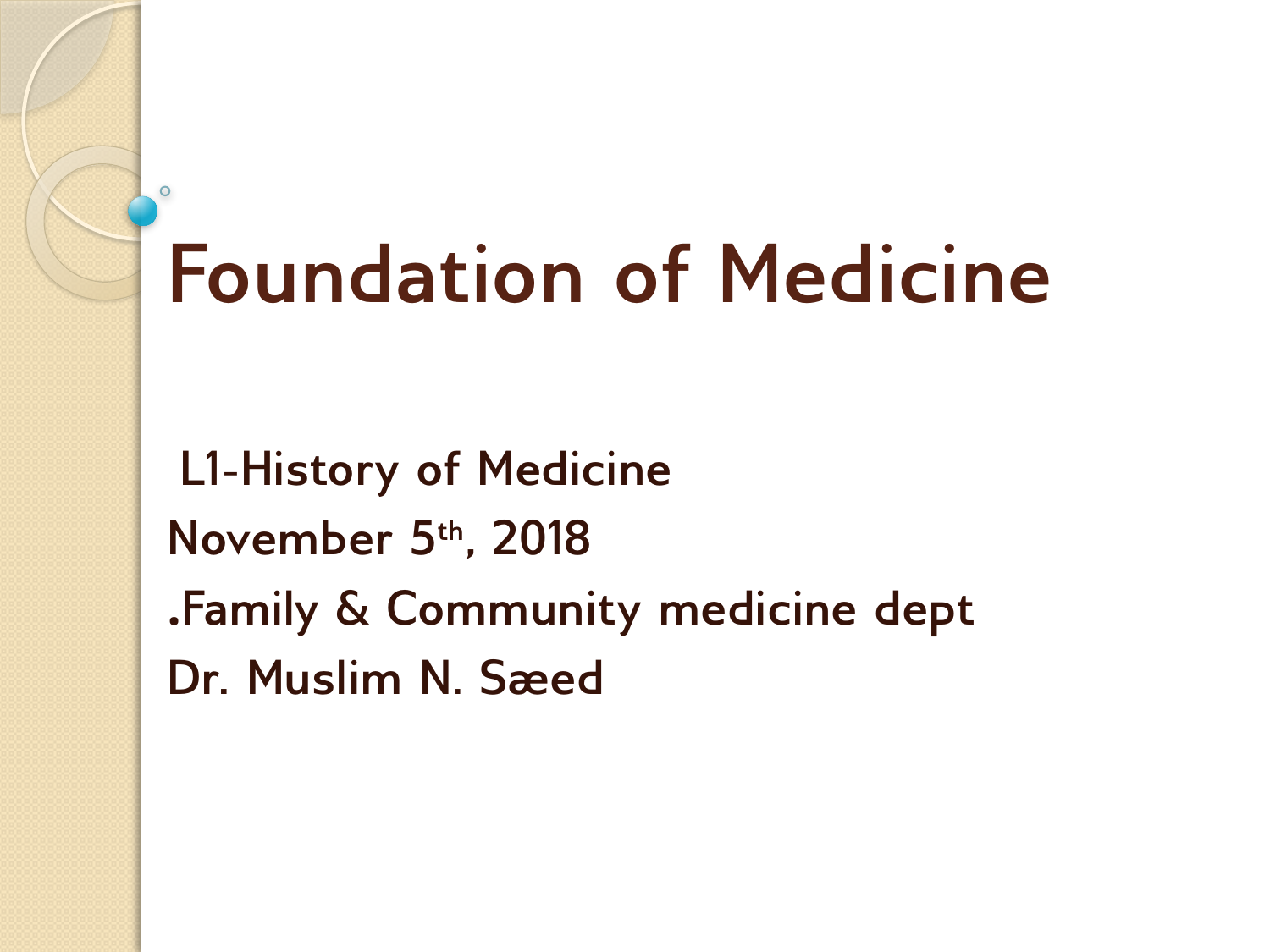

# Foundation of Medicine
L1-History of Medicine
November 5th, 2018
Family & Community medicine dept.
Dr. Muslim N. Saeed